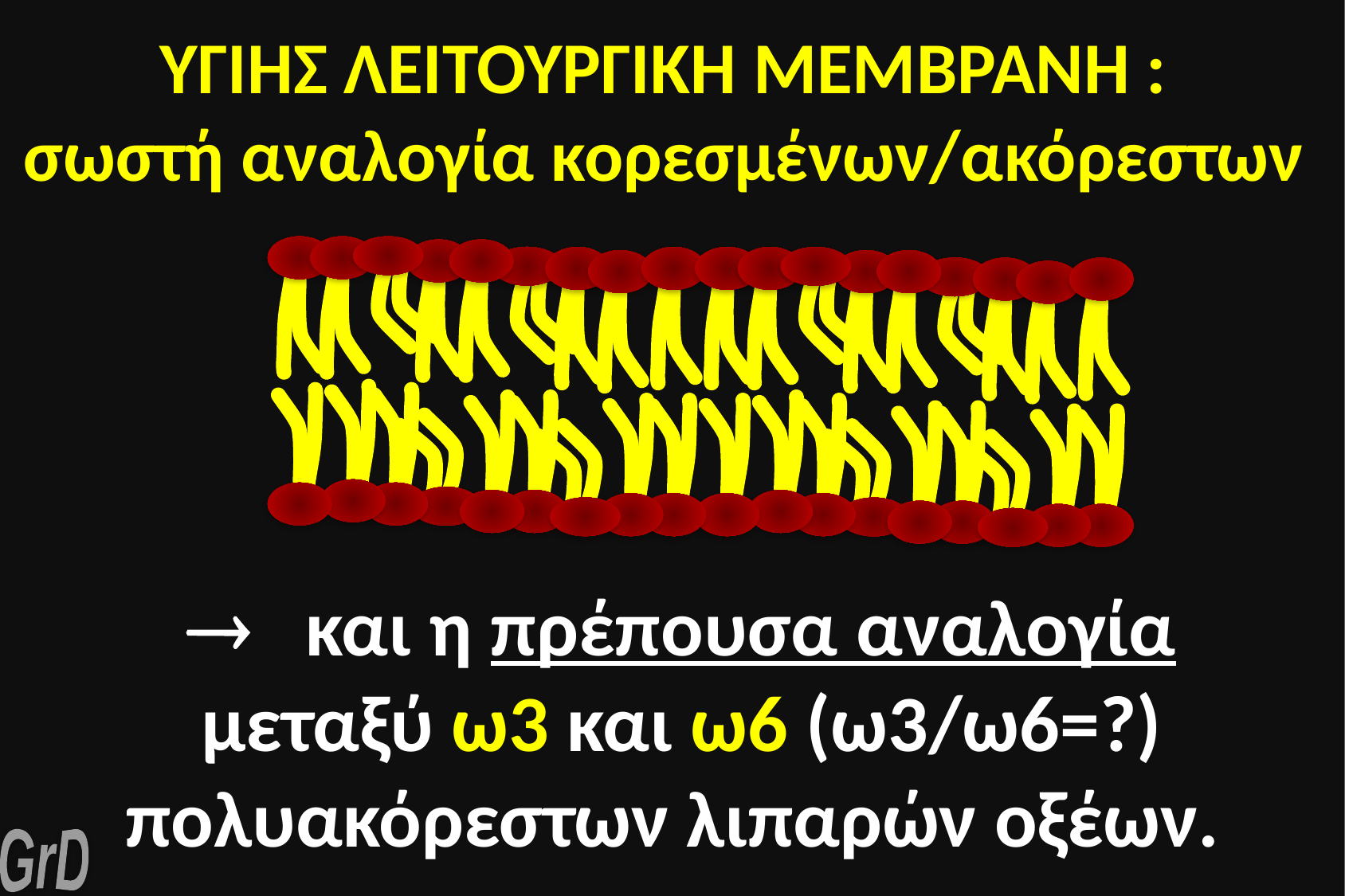

ΥΓΙΗΣ ΛΕΙΤΟΥΡΓΙΚΗ ΜΕΜΒΡΑΝΗ :
σωστή αναλογία κορεσμένων/ακόρεστων

→   και η πρέπουσα αναλογία μεταξύ ω3 και ω6 (ω3/ω6=?) πολυακόρεστων λιπαρών οξέων.
GrD